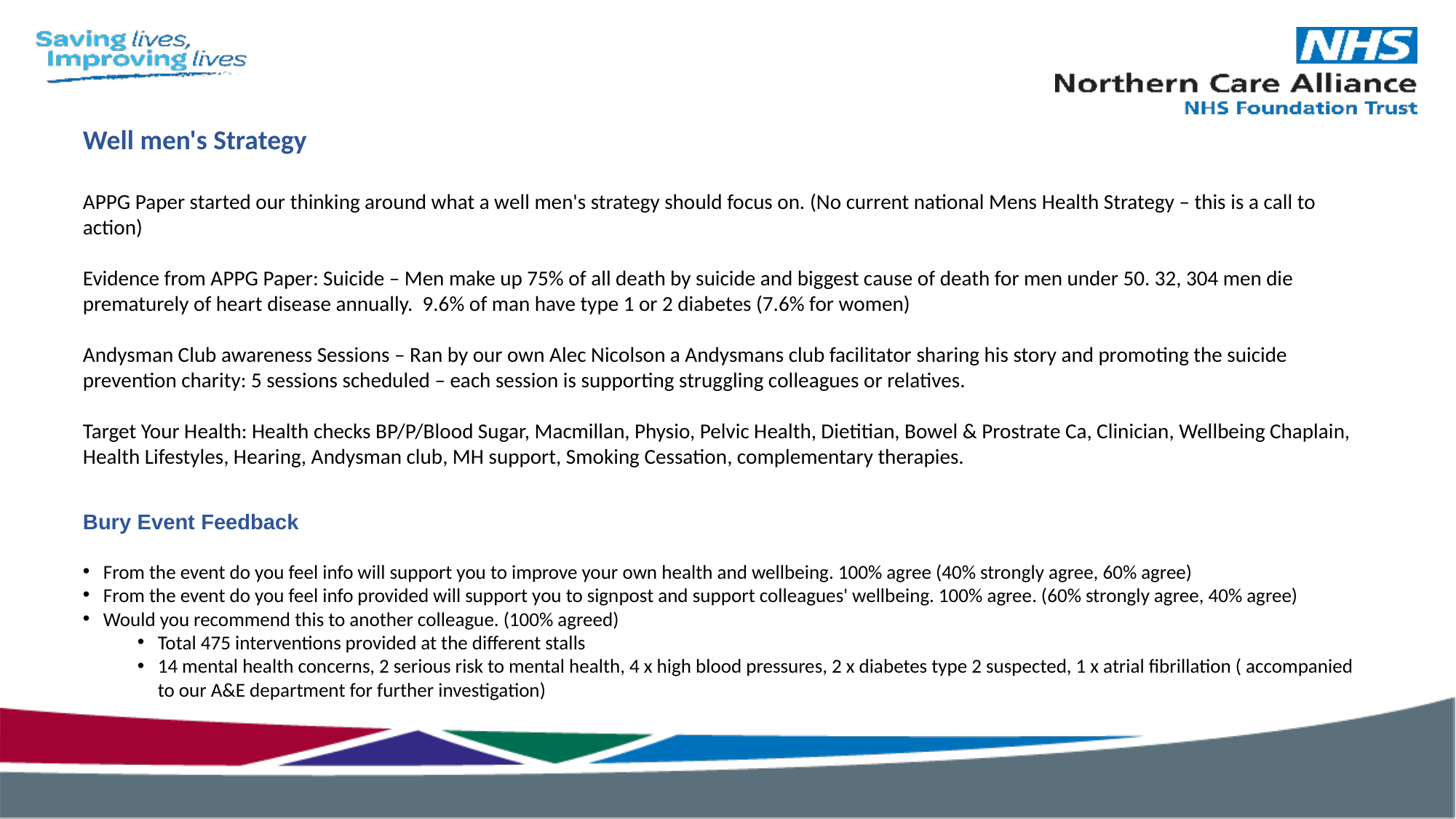

Well men's Strategy

APPG Paper started our thinking around what a well men's strategy should focus on. (No current national Mens Health Strategy – this is a call to action)

Evidence from APPG Paper: Suicide – Men make up 75% of all death by suicide and biggest cause of death for men under 50. 32, 304 men die prematurely of heart disease annually.  9.6% of man have type 1 or 2 diabetes (7.6% for women)

Andysman Club awareness Sessions – Ran by our own Alec Nicolson a Andysmans club facilitator sharing his story and promoting the suicide prevention charity: 5 sessions scheduled – each session is supporting struggling colleagues or relatives.

Target Your Health: Health checks BP/P/Blood Sugar, Macmillan, Physio, Pelvic Health, Dietitian, Bowel & Prostrate Ca, Clinician, Wellbeing Chaplain, Health Lifestyles, Hearing, Andysman club, MH support, Smoking Cessation, complementary therapies.

Bury Event Feedback

From the event do you feel info will support you to improve your own health and wellbeing. 100% agree (40% strongly agree, 60% agree)
From the event do you feel info provided will support you to signpost and support colleagues' wellbeing. 100% agree. (60% strongly agree, 40% agree)
Would you recommend this to another colleague. (100% agreed)
Total 475 interventions provided at the different stalls
14 mental health concerns, 2 serious risk to mental health, 4 x high blood pressures, 2 x diabetes type 2 suspected, 1 x atrial fibrillation ( accompanied to our A&E department for further investigation)